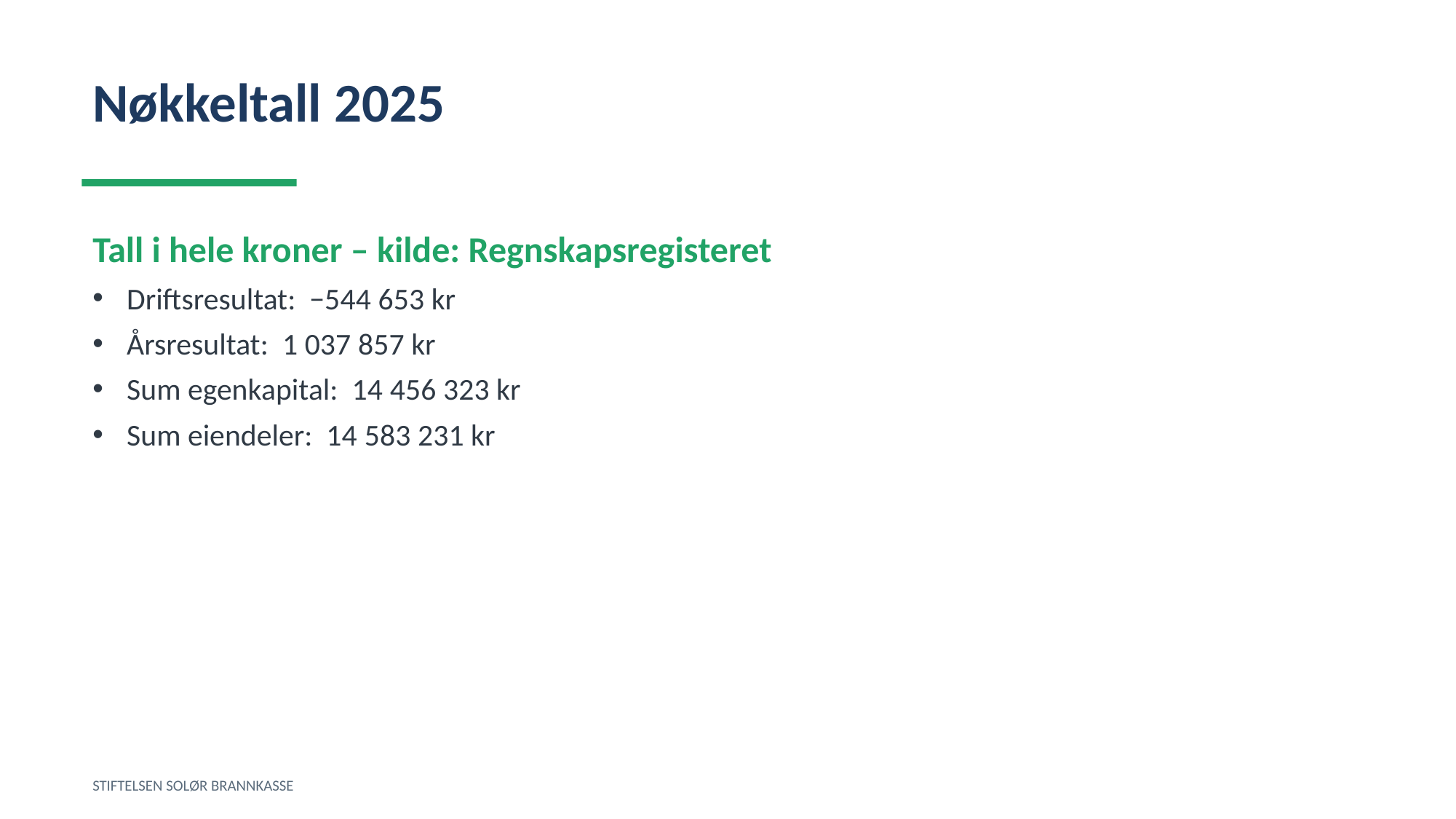

Nøkkeltall 2025

Tall i hele kroner – kilde: Regnskapsregisteret
Driftsresultat:  −544 653 kr
Årsresultat:  1 037 857 kr
Sum egenkapital:  14 456 323 kr
Sum eiendeler:  14 583 231 kr
STIFTELSEN SOLØR BRANNKASSE